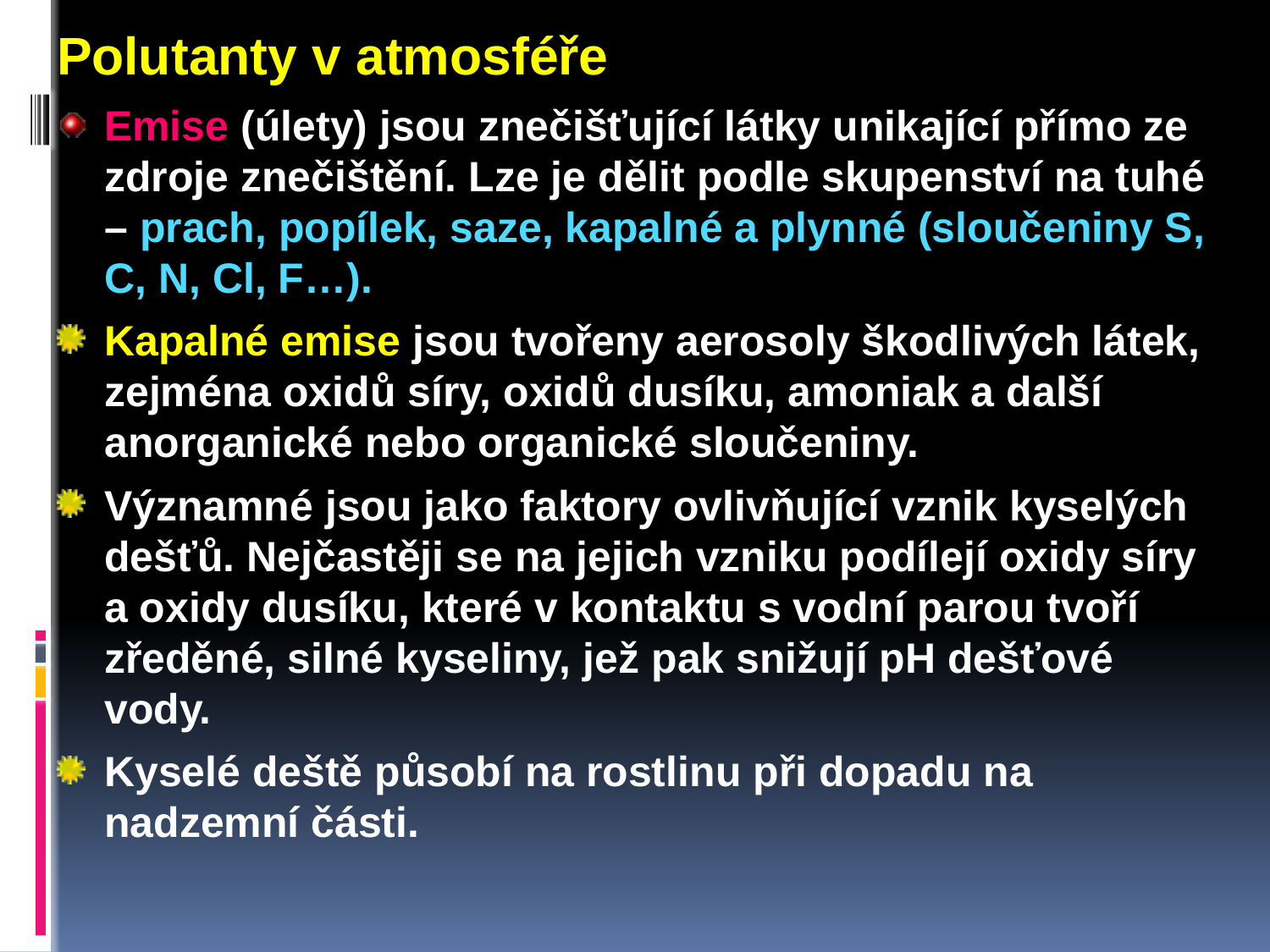

Polutanty v atmosféře
Emise (úlety) jsou znečišťující látky unikající přímo ze zdroje znečištění. Lze je dělit podle skupenství na tuhé – prach, popílek, saze, kapalné a plynné (sloučeniny S, C, N, Cl, F…).
Kapalné emise jsou tvořeny aerosoly škodlivých látek, zejména oxidů síry, oxidů dusíku, amoniak a další anorganické nebo organické sloučeniny.
Významné jsou jako faktory ovlivňující vznik kyselých dešťů. Nejčastěji se na jejich vzniku podílejí oxidy síry a oxidy dusíku, které v kontaktu s vodní parou tvoří zředěné, silné kyseliny, jež pak snižují pH dešťové vody.
Kyselé deště působí na rostlinu při dopadu na nadzemní části.